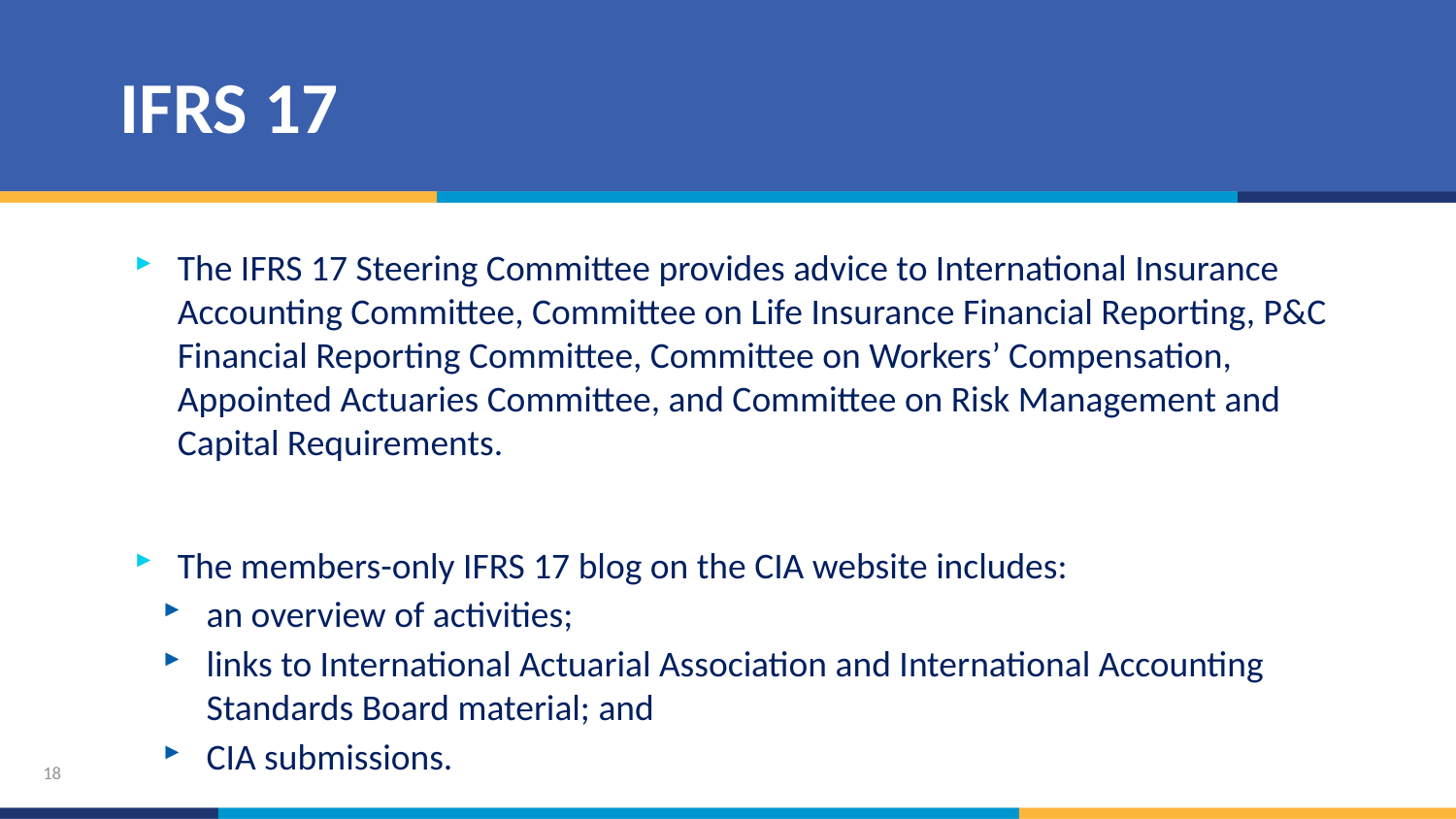

# IFRS 17
The IFRS 17 Steering Committee provides advice to International Insurance Accounting Committee, Committee on Life Insurance Financial Reporting, P&C Financial Reporting Committee, Committee on Workers’ Compensation, Appointed Actuaries Committee, and Committee on Risk Management and Capital Requirements.

The members-only IFRS 17 blog on the CIA website includes:
an overview of activities;
links to International Actuarial Association and International Accounting Standards Board material; and
CIA submissions.

18